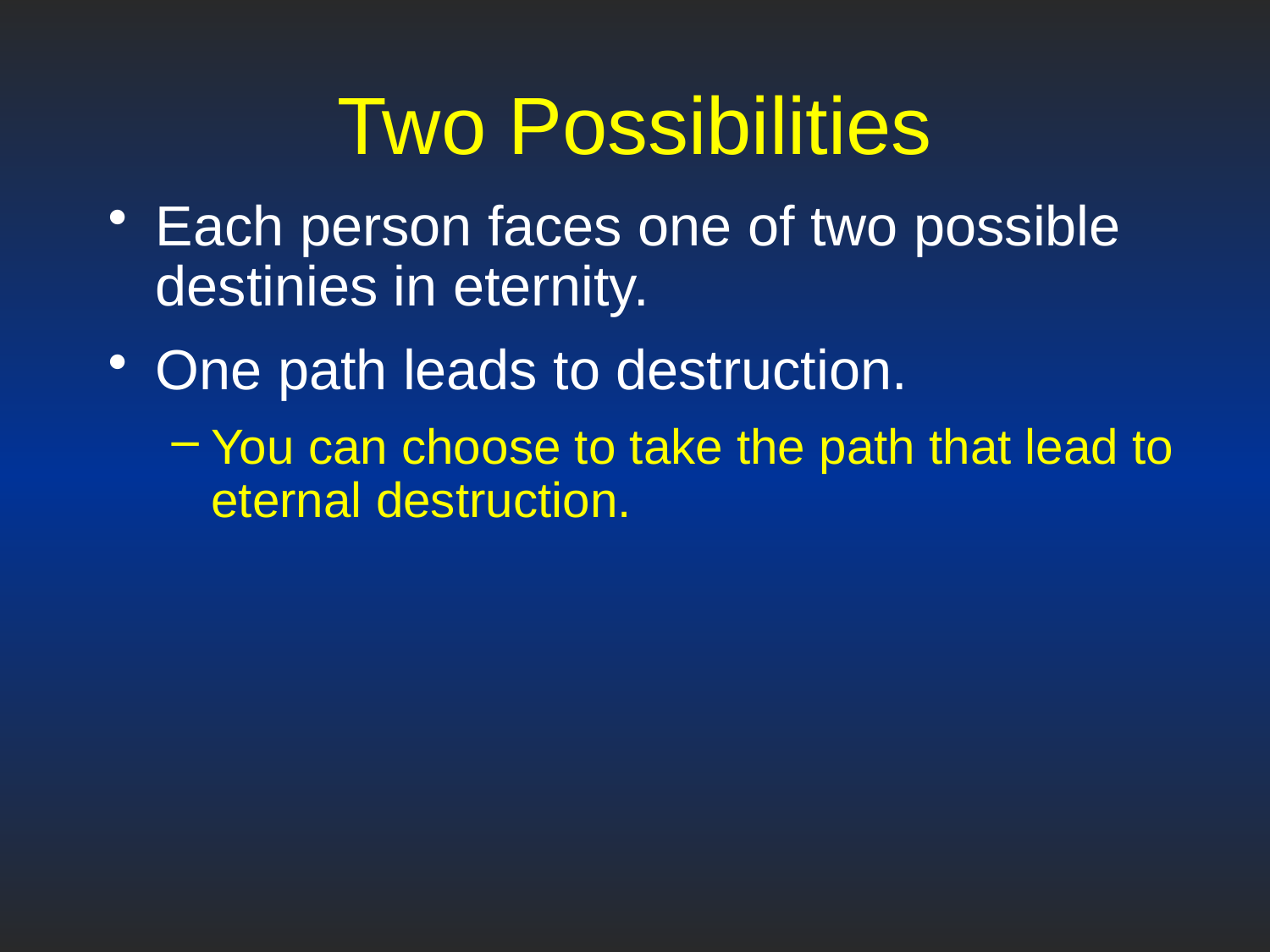

# Two Possibilities
Each person faces one of two possible destinies in eternity.
One path leads to destruction.
You can choose to take the path that lead to eternal destruction.